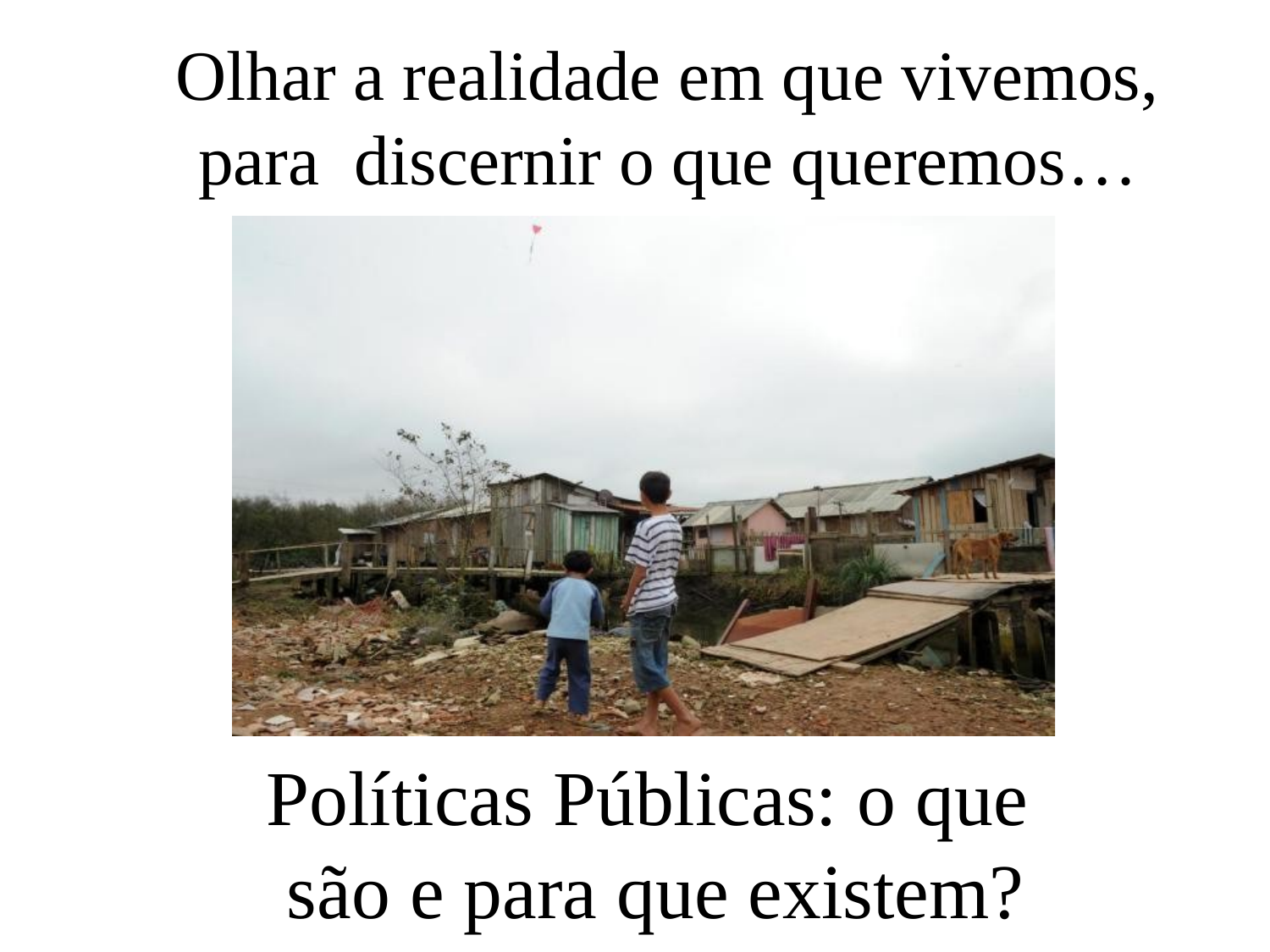

# Olhar a realidade em que vivemos, para  discernir o que queremos…

Políticas Públicas: o que  são e para que existem?